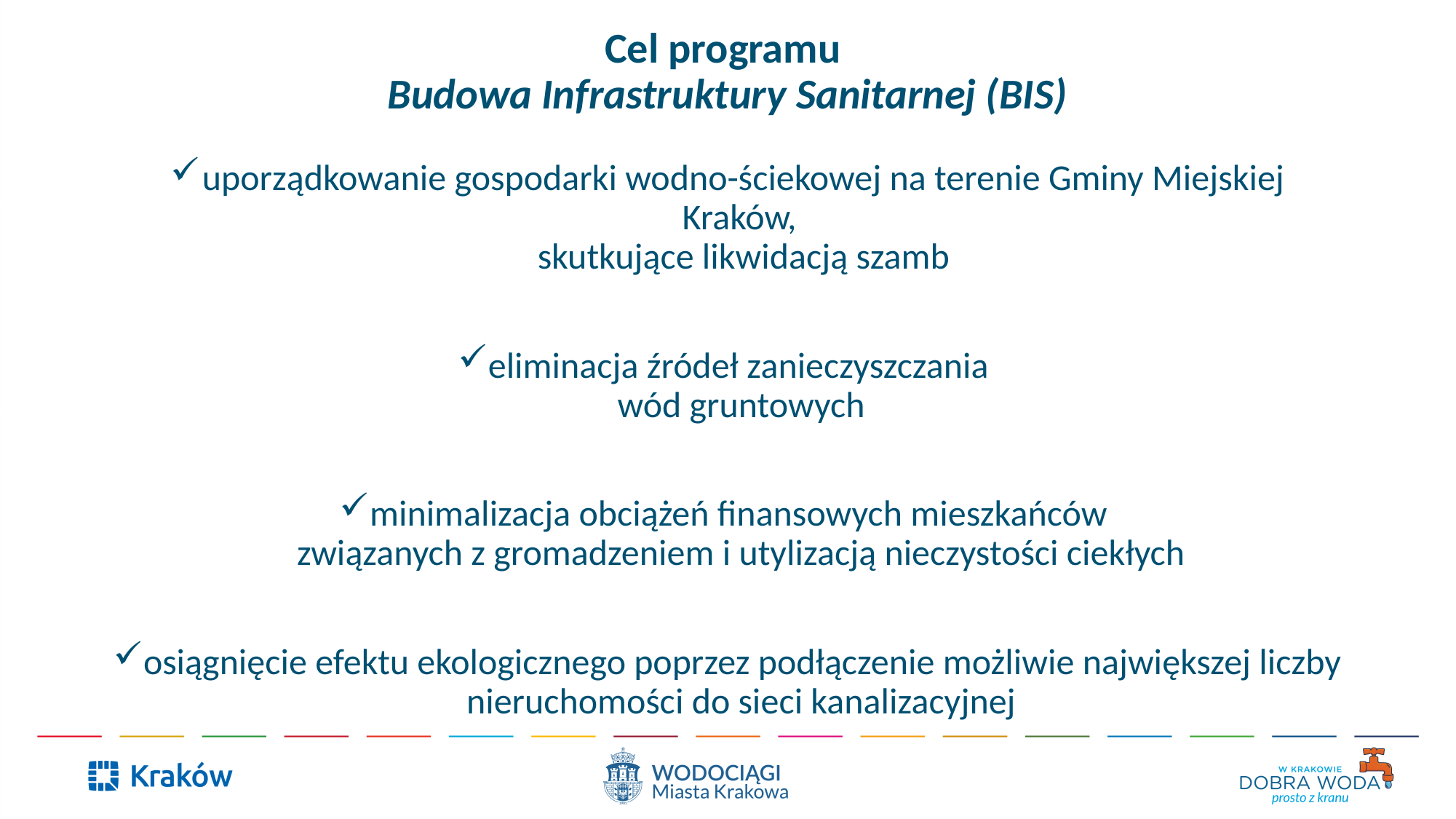

# Cel programu Budowa Infrastruktury Sanitarnej (BIS)
uporządkowanie gospodarki wodno-ściekowej na terenie Gminy Miejskiej Kraków,
skutkujące likwidacją szamb

eliminacja źródeł zanieczyszczania
wód gruntowych

minimalizacja obciążeń finansowych mieszkańców
związanych z gromadzeniem i utylizacją nieczystości ciekłych

osiągnięcie efektu ekologicznego poprzez podłączenie możliwie największej liczby nieruchomości do sieci kanalizacyjnej